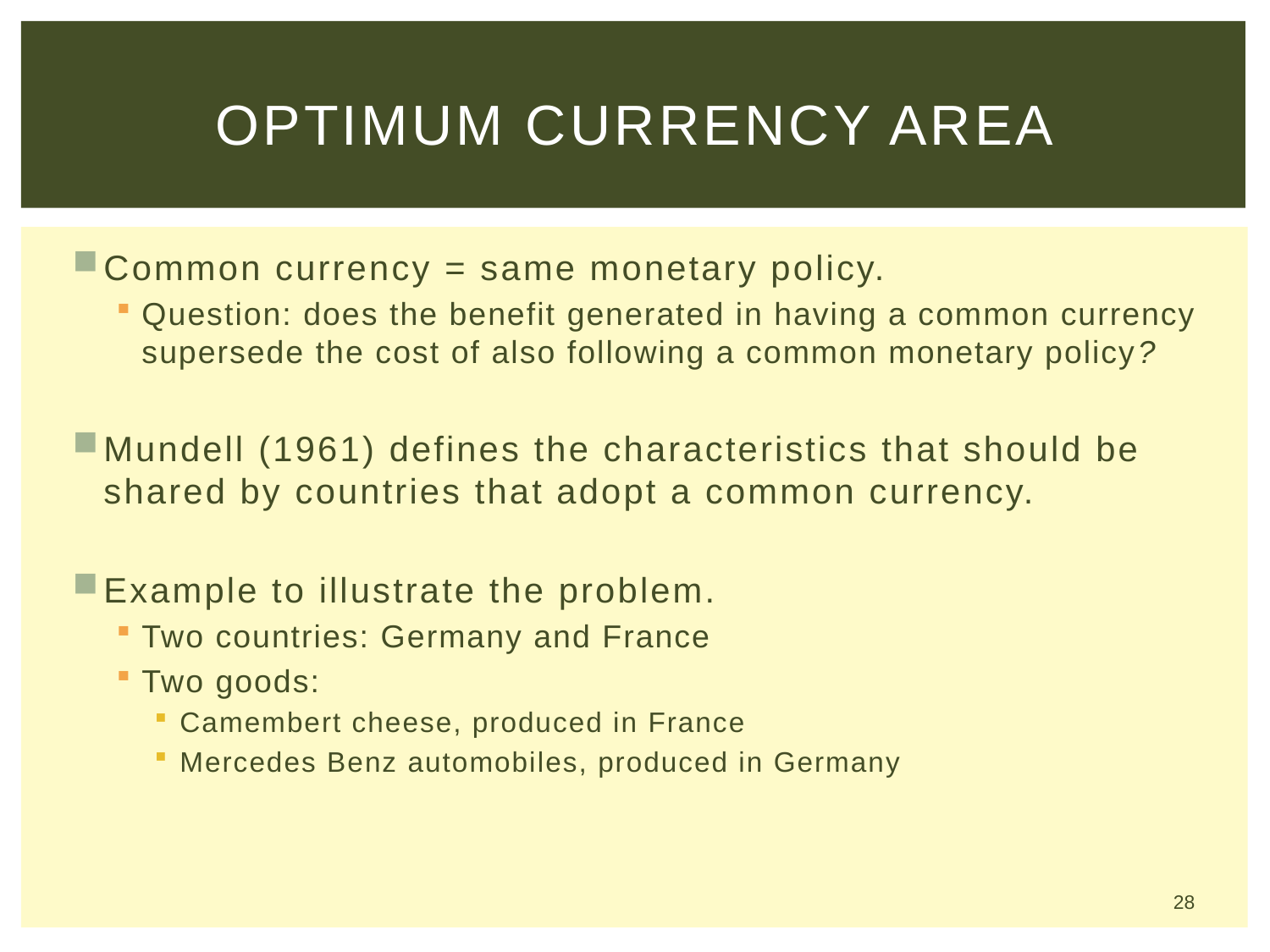

# Optimum Currency Area
Common currency = same monetary policy.
Question: does the benefit generated in having a common currency supersede the cost of also following a common monetary policy?

Mundell (1961) defines the characteristics that should be shared by countries that adopt a common currency.

Example to illustrate the problem.
Two countries: Germany and France
Two goods:
Camembert cheese, produced in France
Mercedes Benz automobiles, produced in Germany
28